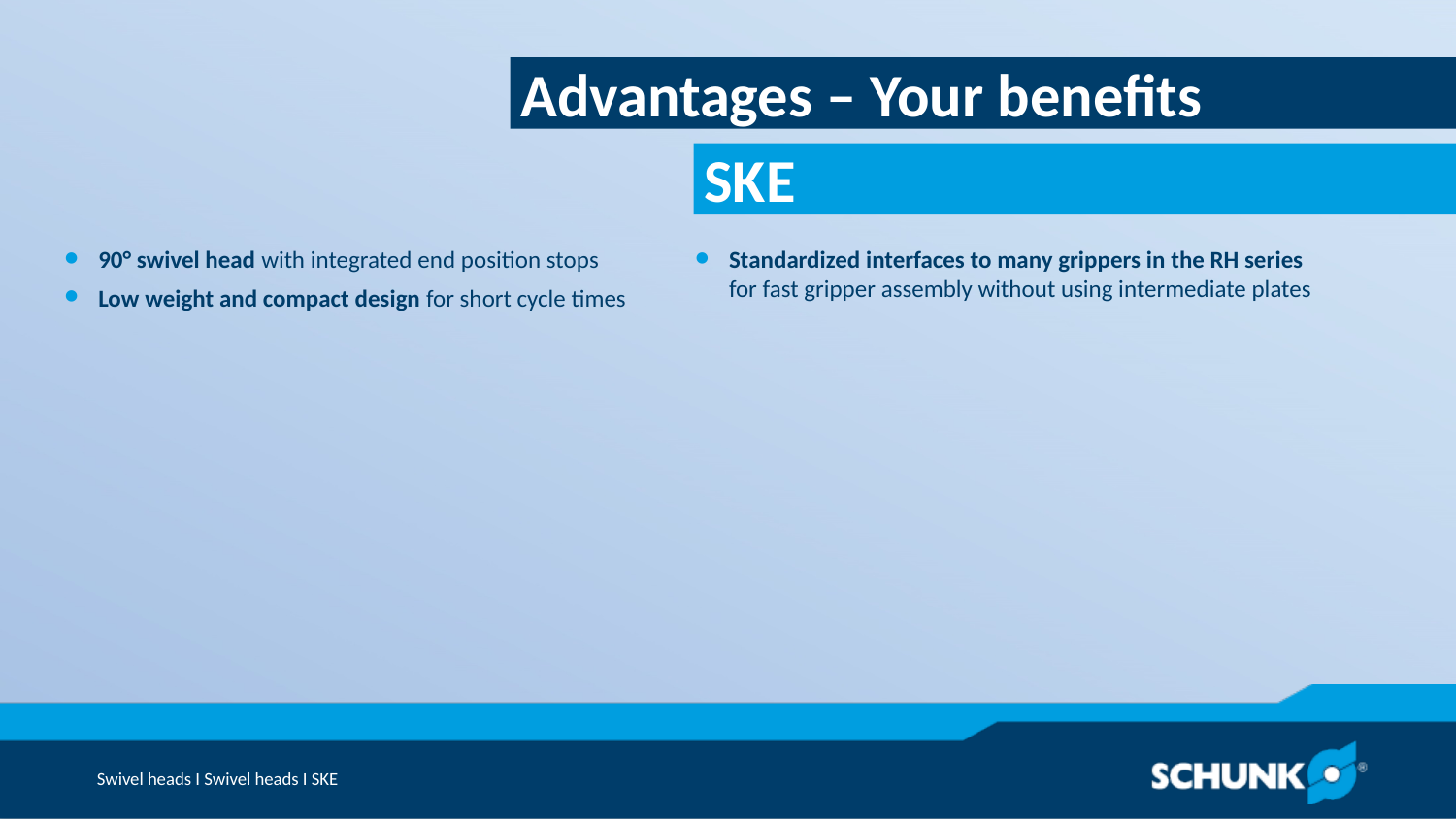

Advantages – Your benefits
90° swivel head with integrated end position stops
Low weight and compact design for short cycle times
Standardized interfaces to many grippers in the RH series for fast gripper assembly without using intermediate plates